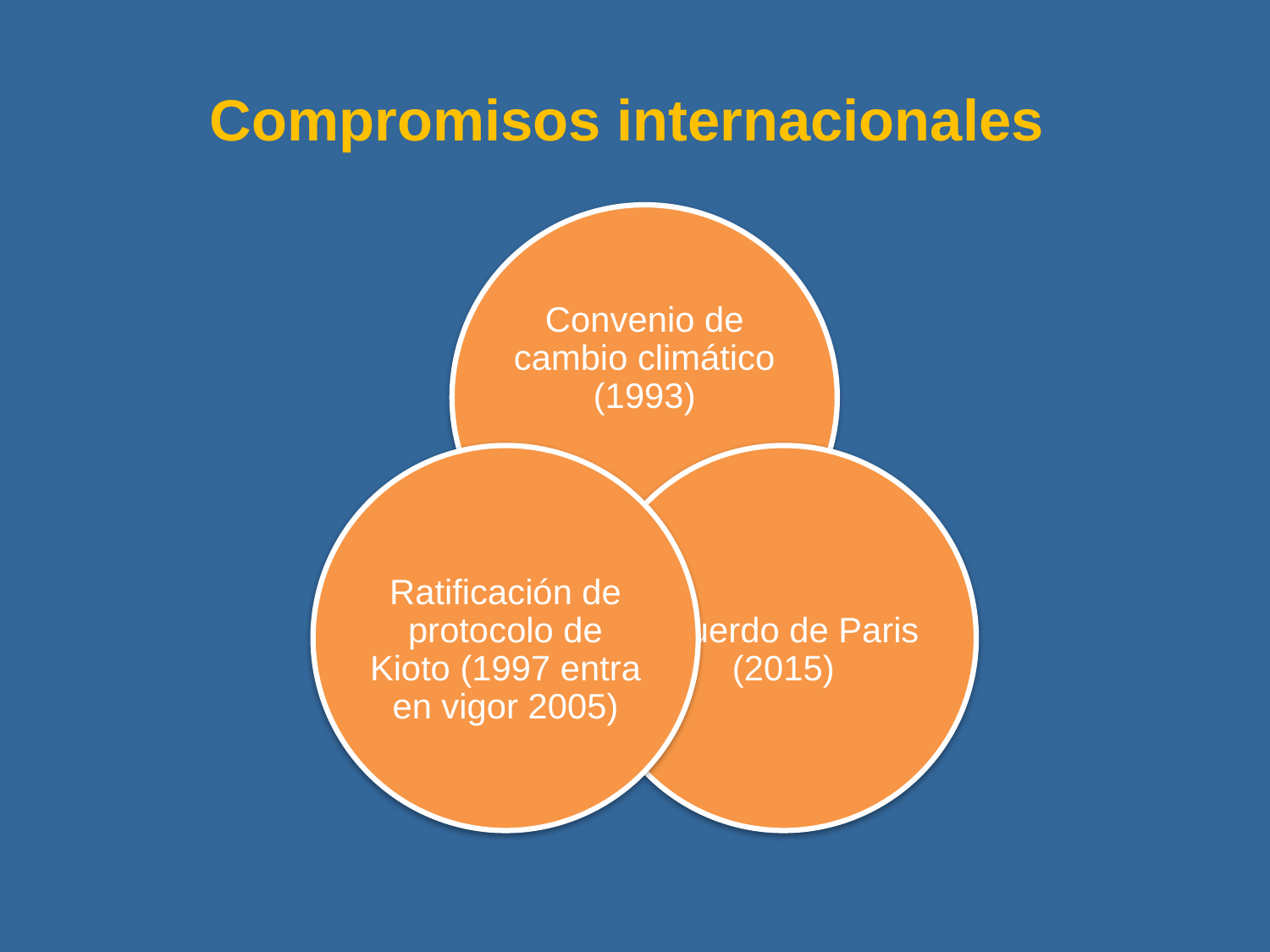

# Compromisos internacionales
Convenio de cambio climático (1993)
Acuerdo de Paris (2015)
Ratificación de protocolo de Kioto (1997 entra en vigor 2005)